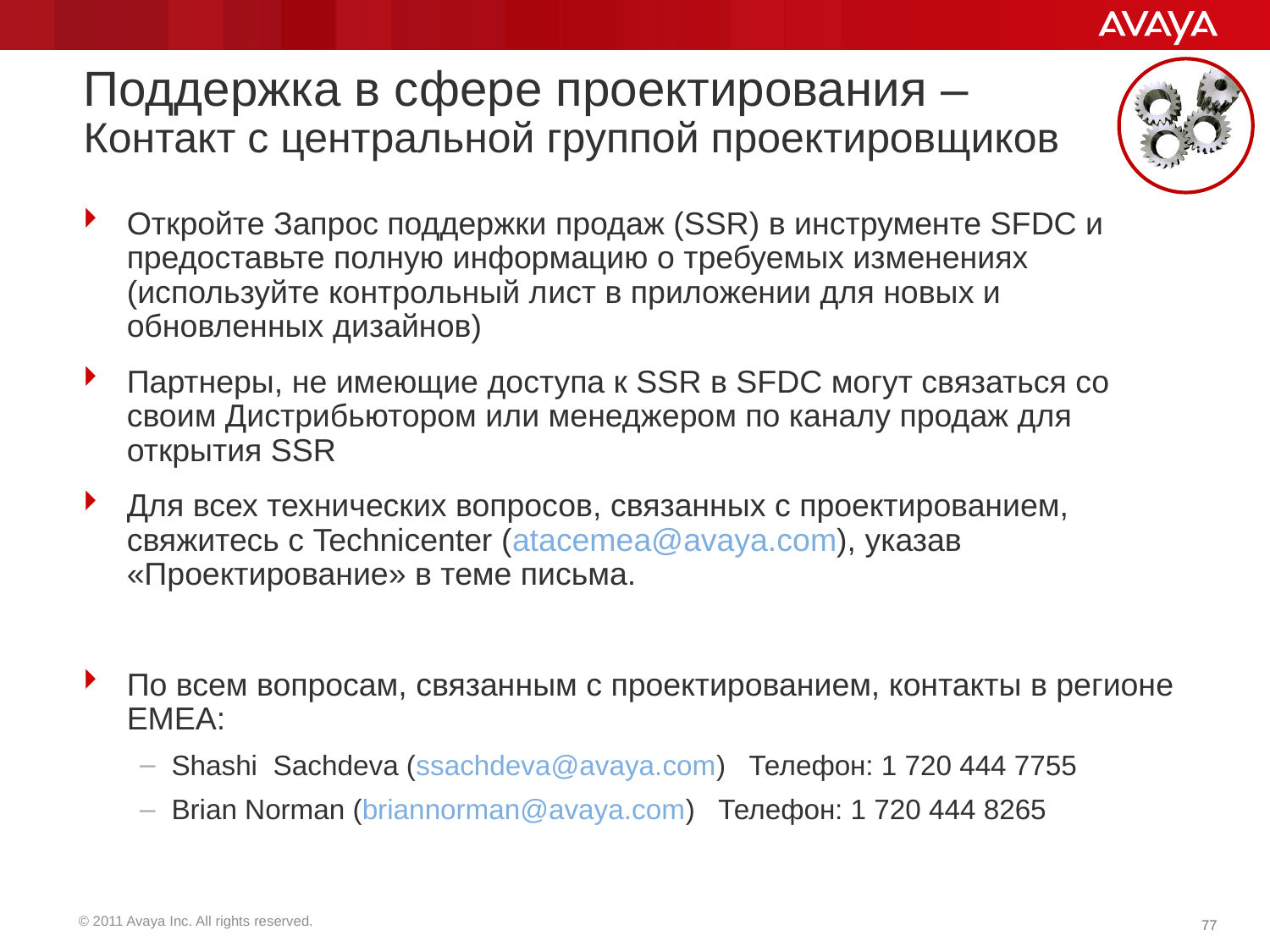

# Поддержка в сфере проектирования – Контакт с центральной группой проектировщиков
Откройте Запрос поддержки продаж (SSR) в инструменте SFDC и предоставьте полную информацию о требуемых изменениях (используйте контрольный лист в приложении для новых и обновленных дизайнов)
Партнеры, не имеющие доступа к SSR в SFDC могут связаться со своим Дистрибьютором или менеджером по каналу продаж для открытия SSR
Для всех технических вопросов, связанных с проектированием, свяжитесь с Technicenter (atacemea@avaya.com), указав «Проектирование» в теме письма.

По всем вопросам, связанным с проектированием, контакты в регионе EMEA:
Shashi  Sachdeva (ssachdeva@avaya.com)   Телефон: 1 720 444 7755
Brian Norman (briannorman@avaya.com)   Телефон: 1 720 444 8265